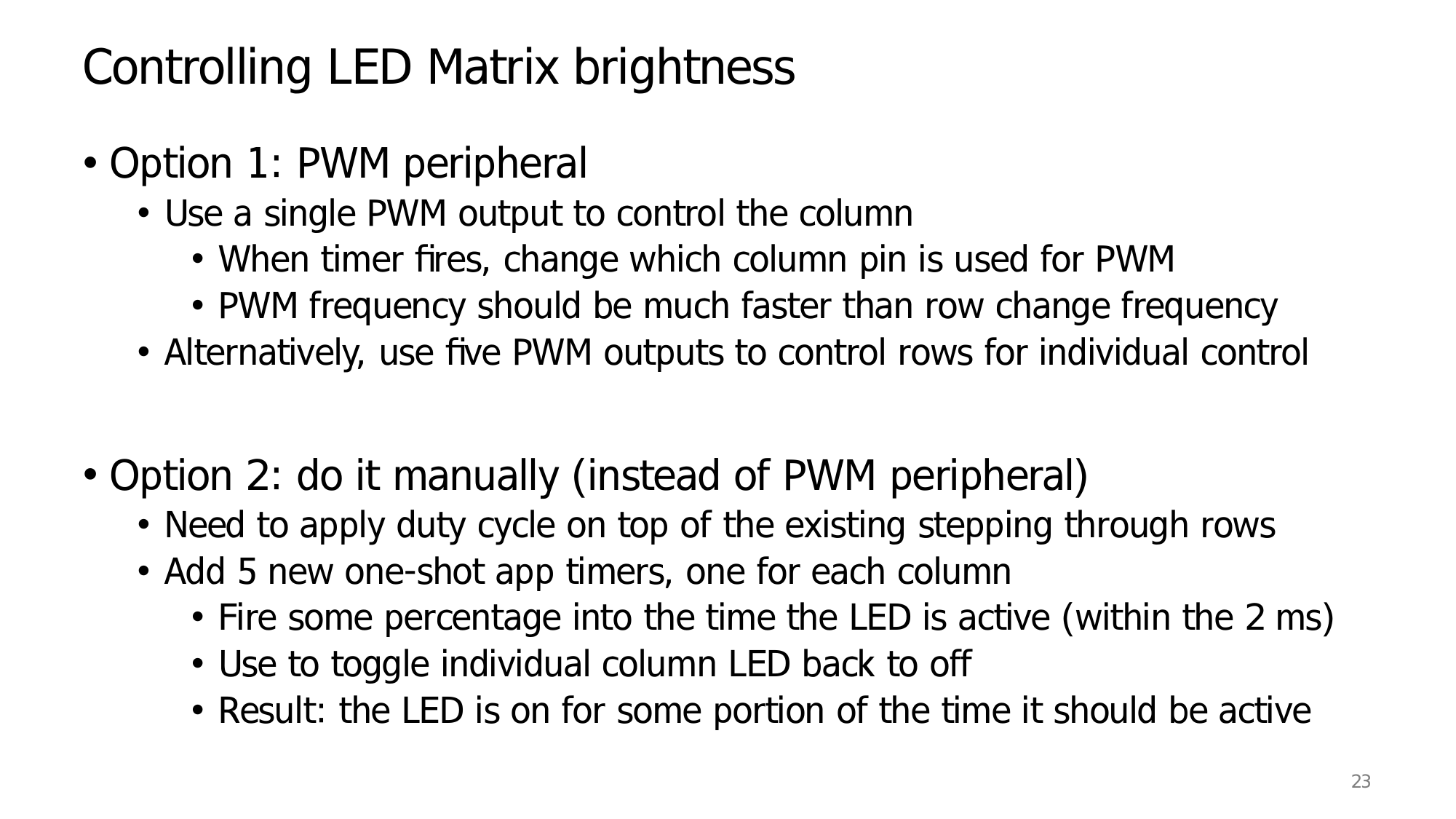

# Controlling LED Matrix brightness
Option 1: PWM peripheral
Use a single PWM output to control the column
When timer fires, change which column pin is used for PWM
PWM frequency should be much faster than row change frequency
Alternatively, use five PWM outputs to control rows for individual control

Option 2: do it manually (instead of PWM peripheral)
Need to apply duty cycle on top of the existing stepping through rows
Add 5 new one-shot app timers, one for each column
Fire some percentage into the time the LED is active (within the 2 ms)
Use to toggle individual column LED back to off
Result: the LED is on for some portion of the time it should be active
23